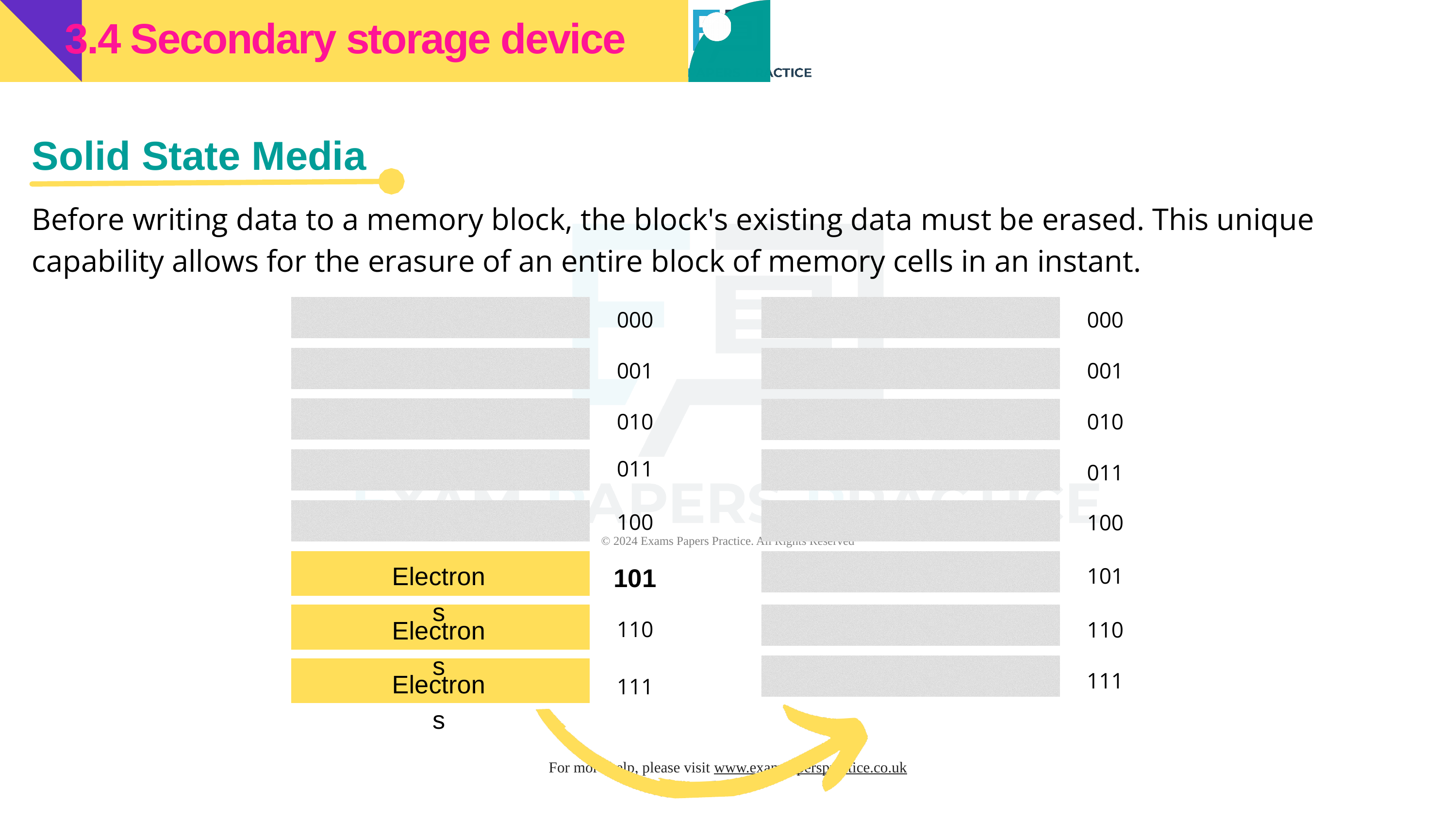

3.4 Secondary storage device
Solid State Media

Before writing data to a memory block, the block's existing data must be erased. This unique capability allows for the erasure of an entire block of memory cells in an instant.

000
000

001
001

010
010

011
011

100
100

Electrons
101
101

Electrons
110
110

Electrons
111
111